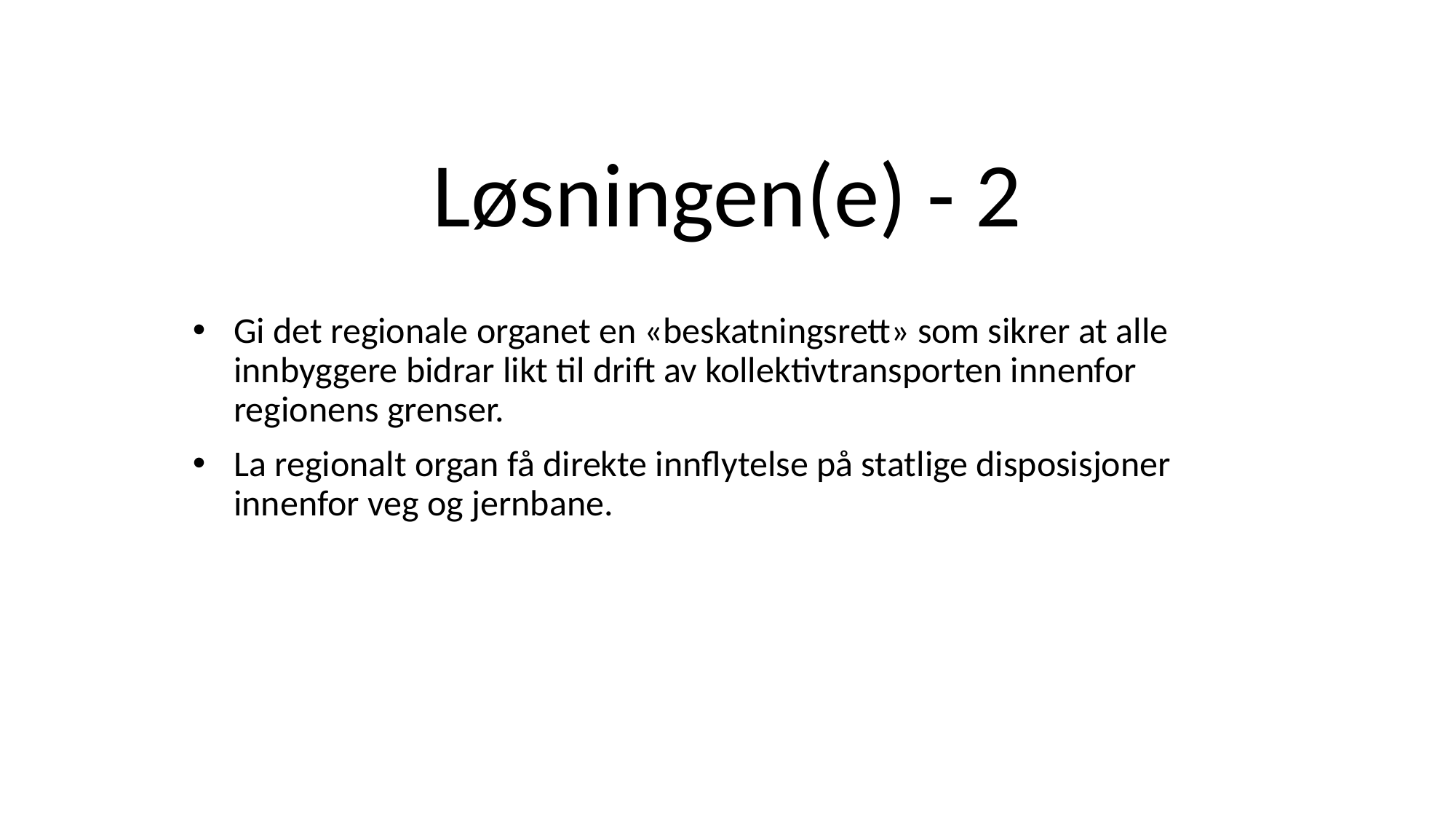

# Løsningen(e) - 2
Gi det regionale organet en «beskatningsrett» som sikrer at alle innbyggere bidrar likt til drift av kollektivtransporten innenfor regionens grenser.
La regionalt organ få direkte innflytelse på statlige disposisjoner innenfor veg og jernbane.